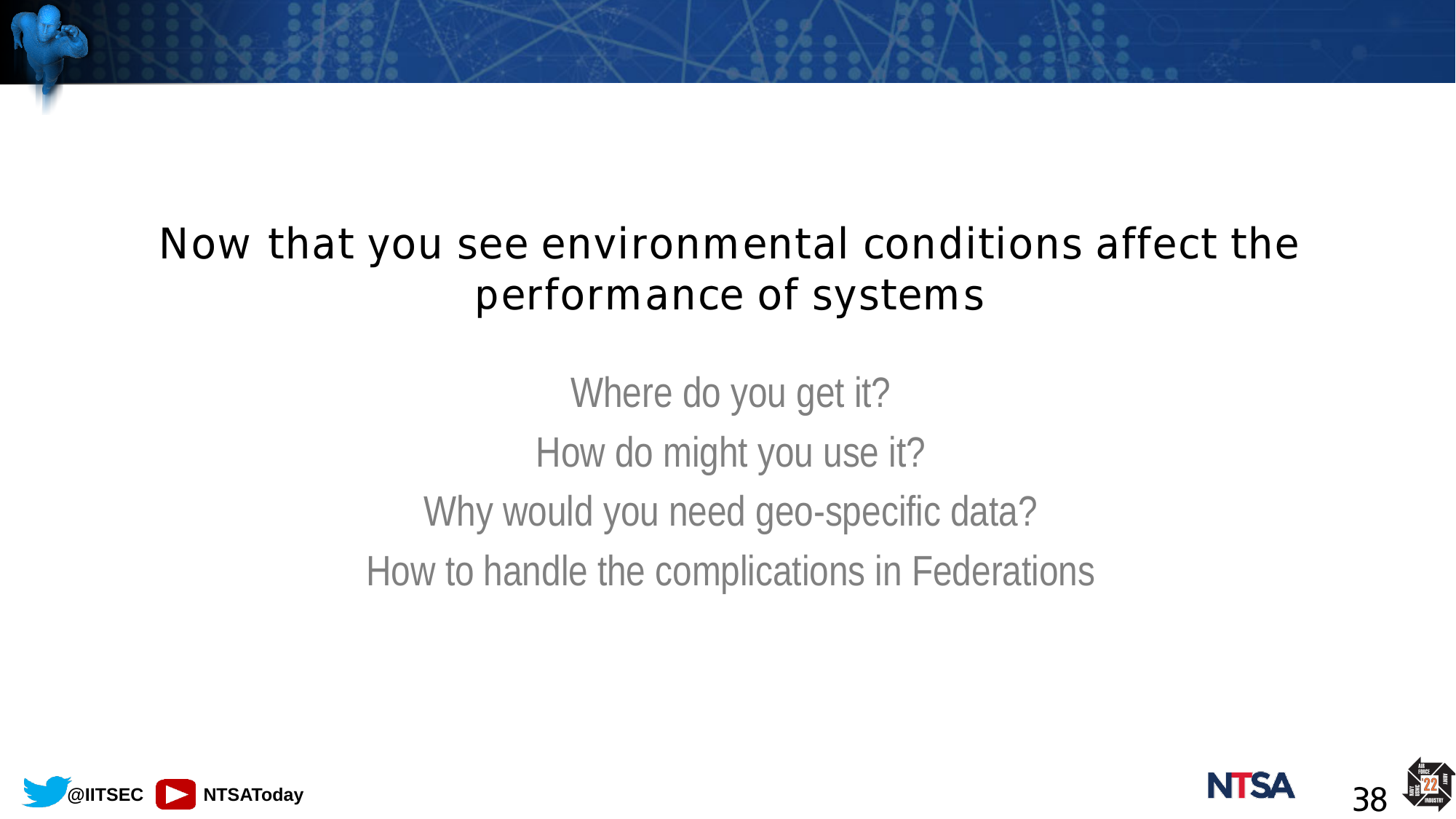

# Now that you see environmental conditions affect the performance of systems
Where do you get it?
How do might you use it?
Why would you need geo-specific data?
How to handle the complications in Federations
38